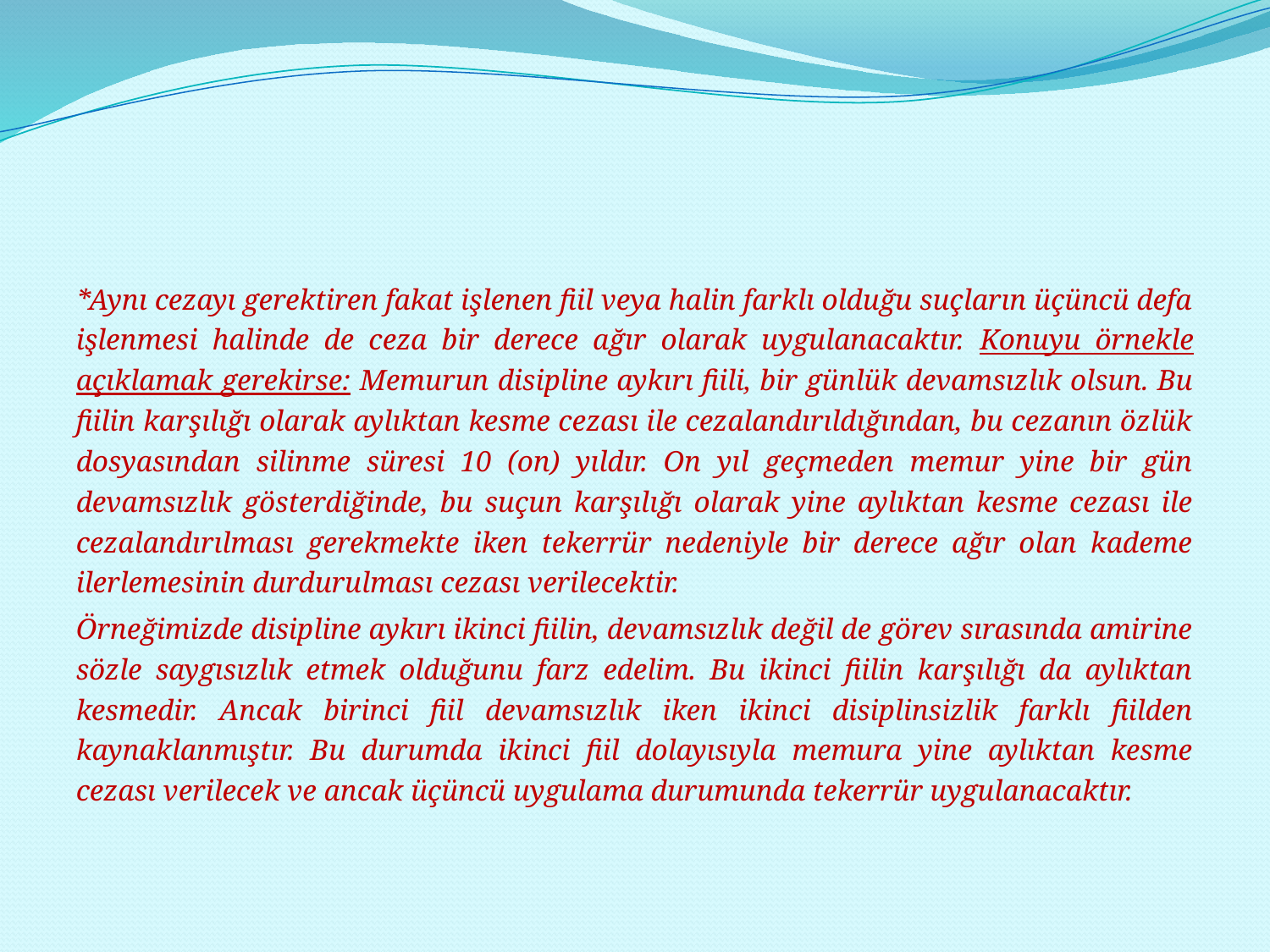

#
*Aynı cezayı gerektiren fakat işlenen fiil veya halin farklı olduğu suçların üçüncü defa işlenmesi halinde de ceza bir derece ağır olarak uygulanacaktır. Konuyu örnekle açıklamak gerekirse: Memurun disipline aykırı fiili, bir günlük devamsızlık olsun. Bu fiilin karşılığı olarak aylıktan kesme cezası ile cezalandırıldığından, bu cezanın özlük dosyasından silinme süresi 10 (on) yıldır. On yıl geçmeden memur yine bir gün devamsızlık gösterdiğinde, bu suçun karşılığı olarak yine aylıktan kesme cezası ile cezalandırılması gerekmekte iken tekerrür nedeniyle bir derece ağır olan kademe ilerlemesinin durdurulması cezası verilecektir.
Örneğimizde disipline aykırı ikinci fiilin, devamsızlık değil de görev sırasında amirine sözle saygısızlık etmek olduğunu farz edelim. Bu ikinci fiilin karşılığı da aylıktan kesmedir. Ancak birinci fiil devamsızlık iken ikinci disiplinsizlik farklı fiilden kaynaklanmıştır. Bu durumda ikinci fiil dolayısıyla memura yine aylıktan kesme cezası verilecek ve ancak üçüncü uygulama durumunda tekerrür uygulanacaktır.